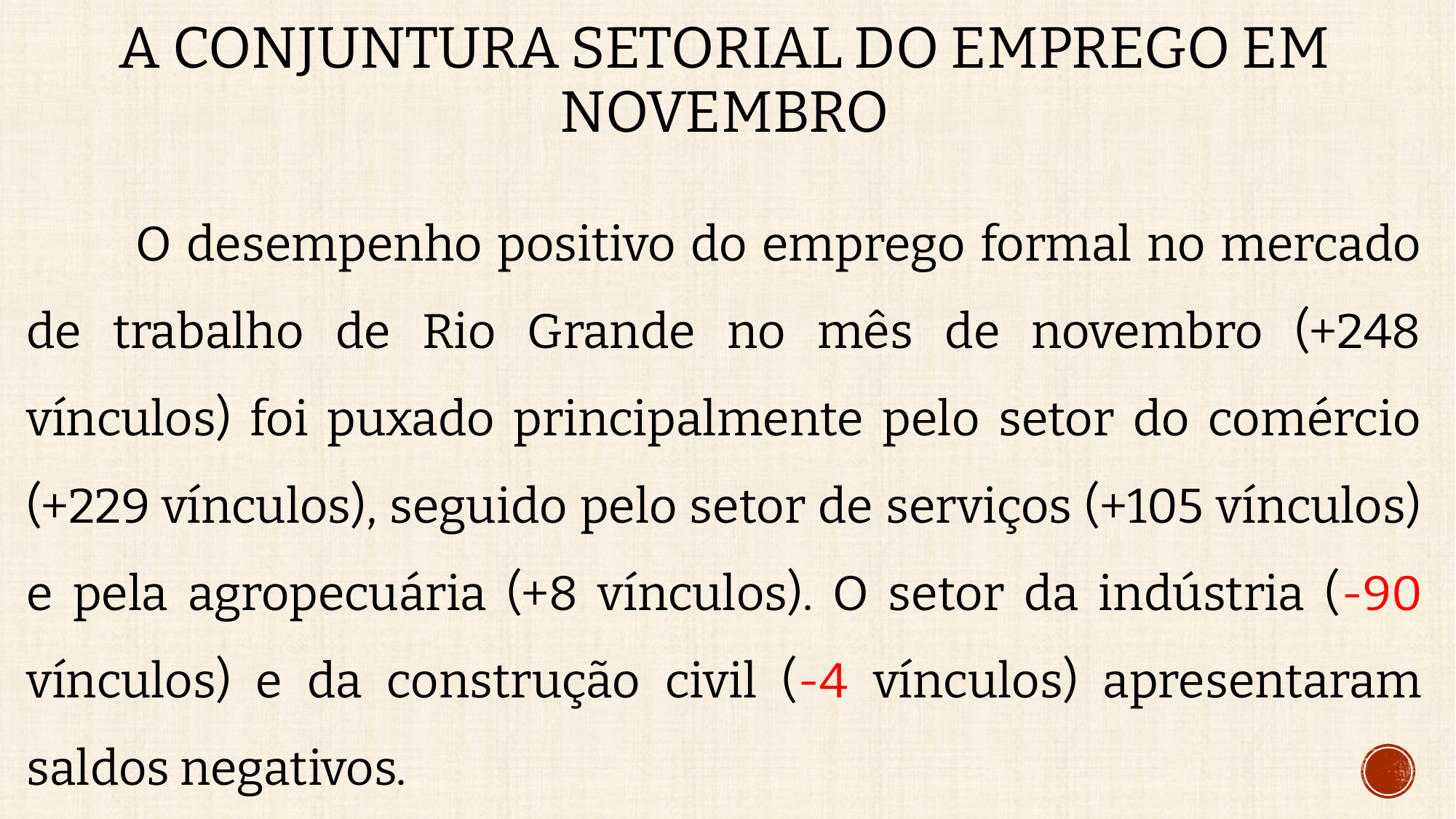

# A conjuntura setorial do emprego EM novembro
	O desempenho positivo do emprego formal no mercado de trabalho de Rio Grande no mês de novembro (+248 vínculos) foi puxado principalmente pelo setor do comércio (+229 vínculos), seguido pelo setor de serviços (+105 vínculos) e pela agropecuária (+8 vínculos). O setor da indústria (-90 vínculos) e da construção civil (-4 vínculos) apresentaram saldos negativos.